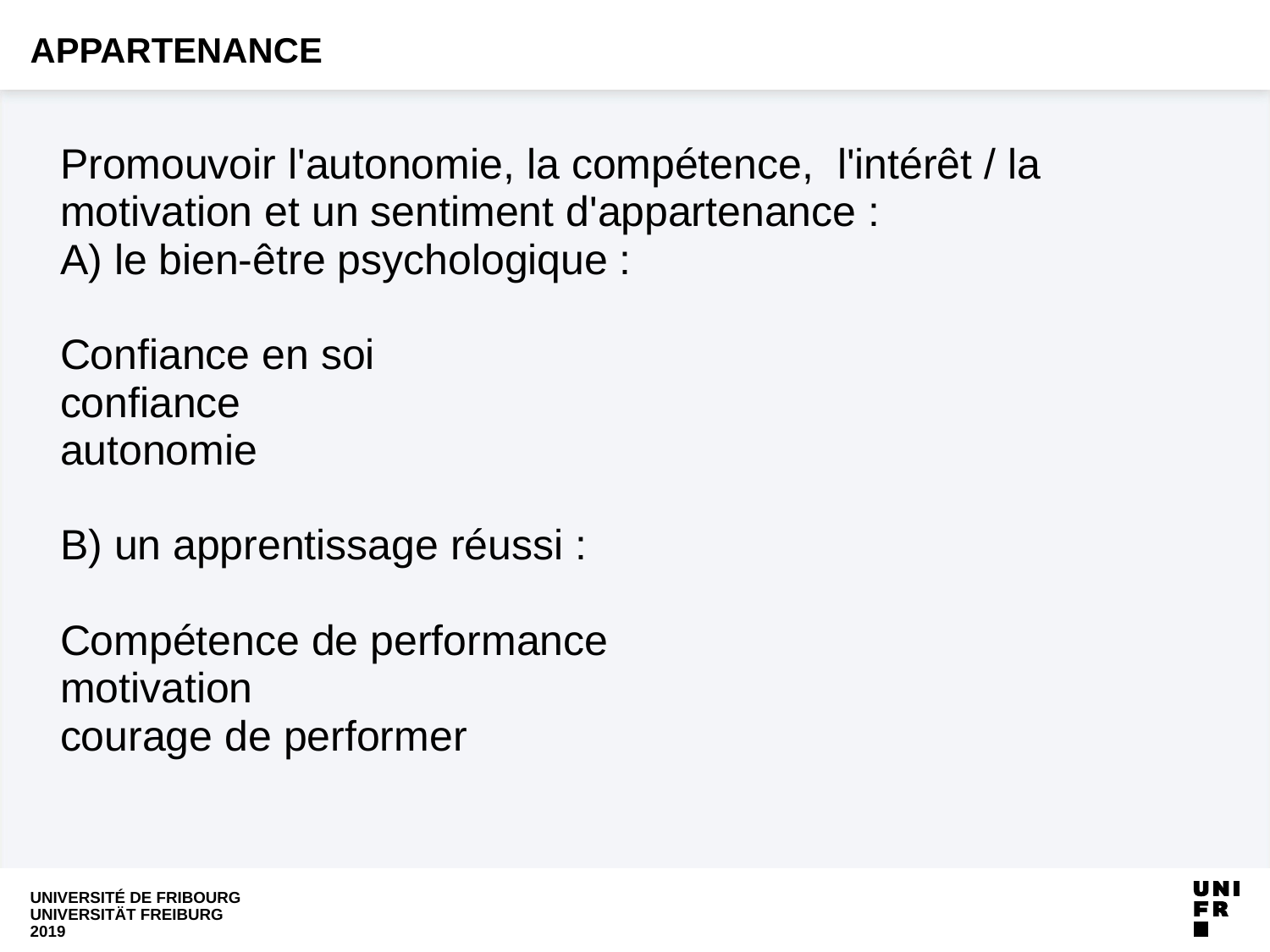

# APPARTENANCE
Promouvoir l'autonomie, la compétence,  l'intérêt / la motivation et un sentiment d'appartenance :
A) le bien-être psychologique :

Confiance en soi
confiance
autonomie

B) un apprentissage réussi :

Compétence de performance
motivation
courage de performer